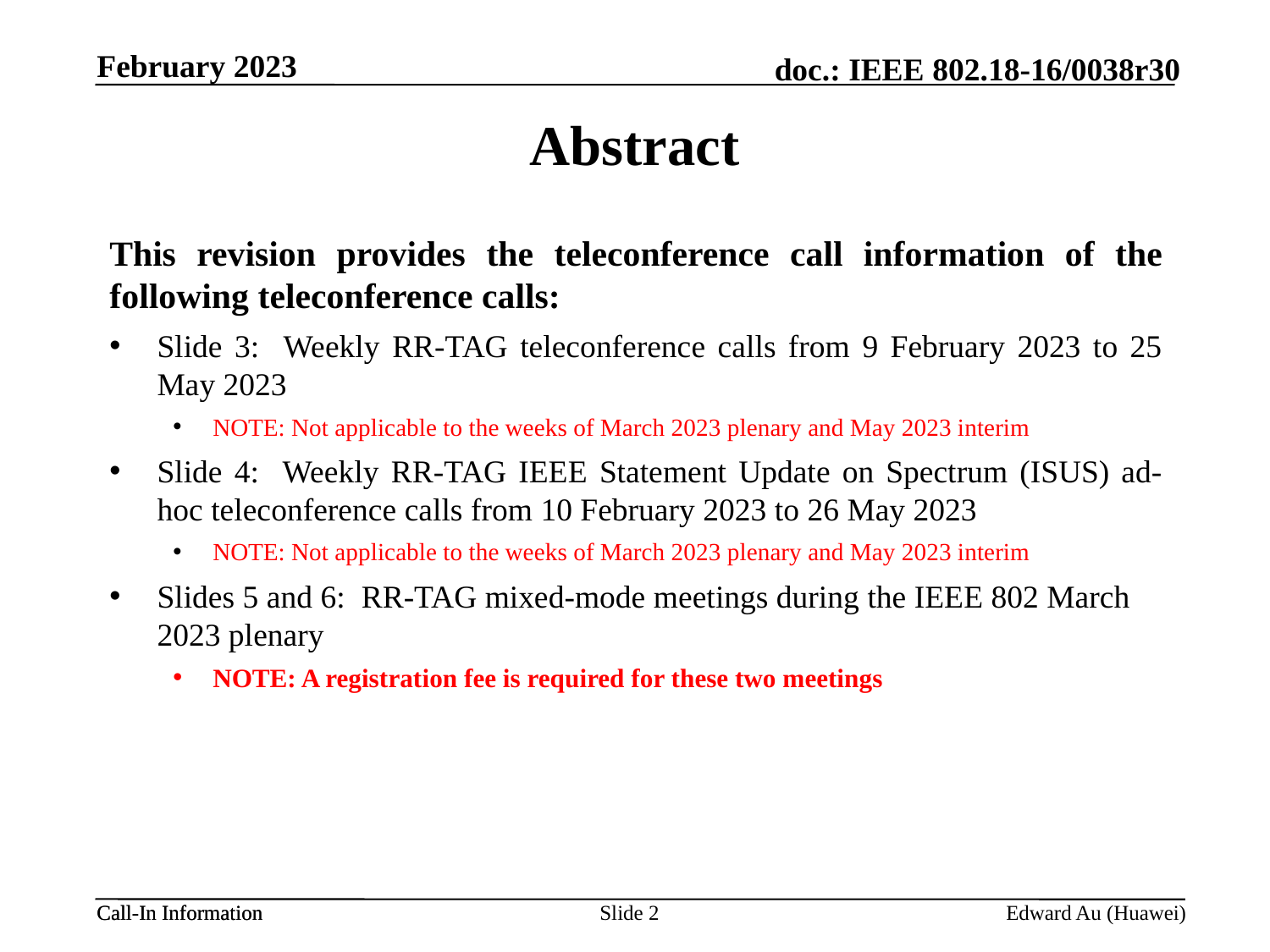

February 2023
# Abstract
This revision provides the teleconference call information of the following teleconference calls:
Slide 3:  Weekly RR-TAG teleconference calls from 9 February 2023 to 25 May 2023
NOTE: Not applicable to the weeks of March 2023 plenary and May 2023 interim
Slide 4:  Weekly RR-TAG IEEE Statement Update on Spectrum (ISUS) ad-hoc teleconference calls from 10 February 2023 to 26 May 2023
NOTE: Not applicable to the weeks of March 2023 plenary and May 2023 interim
Slides 5 and 6:  RR-TAG mixed-mode meetings during the IEEE 802 March 2023 plenary
NOTE: A registration fee is required for these two meetings
Slide 2
Edward Au (Huawei)